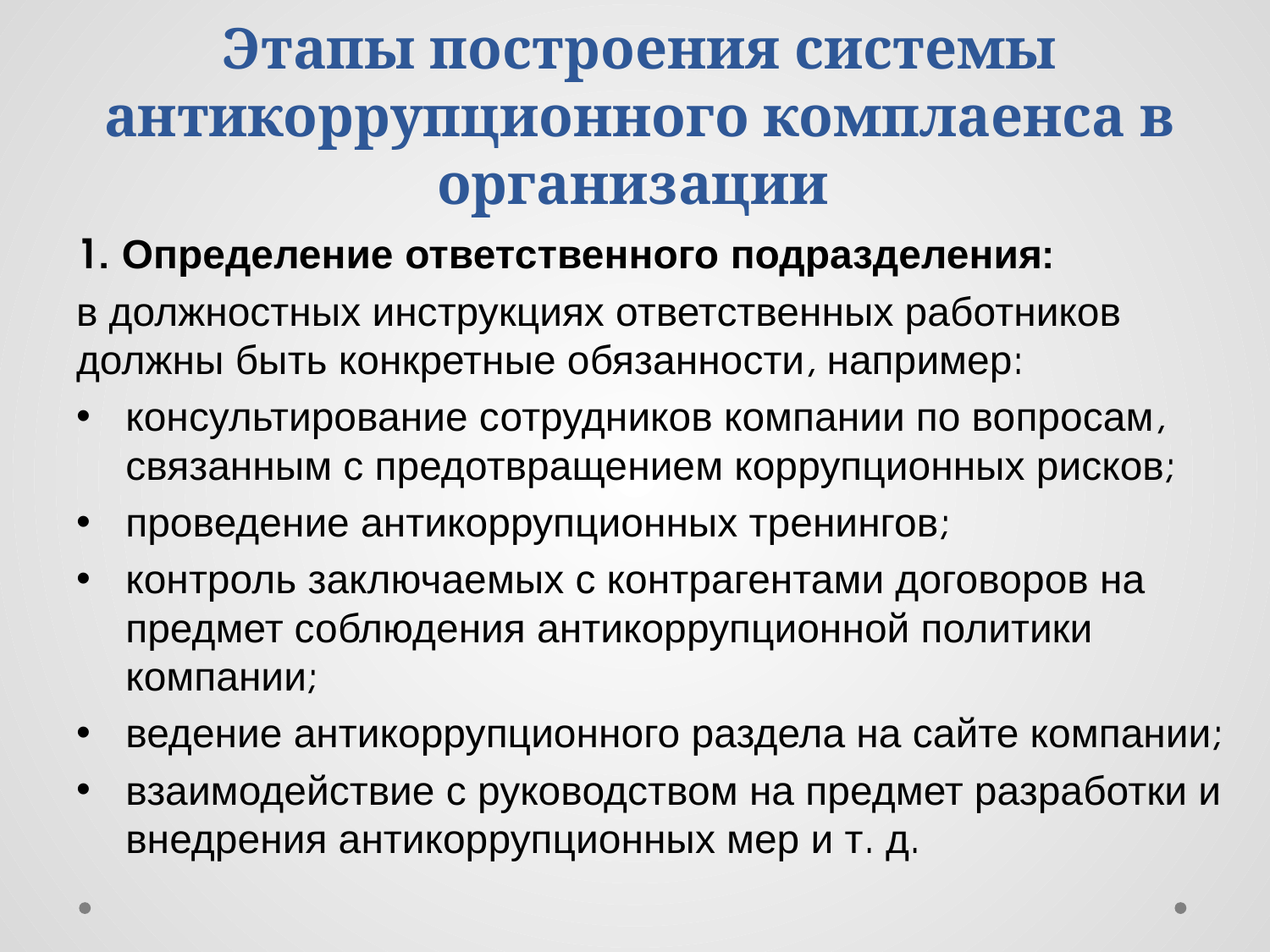

# Этапы построения системы антикоррупционного комплаенса в организации
1. Определение ответственного подразделения:
в должностных инструкциях ответственных работников должны быть конкретные обязанности, например:
консультирование сотрудников компании по вопросам, связанным с предотвращением коррупционных рисков;
проведение антикоррупционных тренингов;
контроль заключаемых с контрагентами договоров на предмет соблюдения антикоррупционной политики компании;
ведение антикоррупционного раздела на сайте компании;
взаимодействие с руководством на предмет разработки и внедрения антикоррупционных мер и т. д.